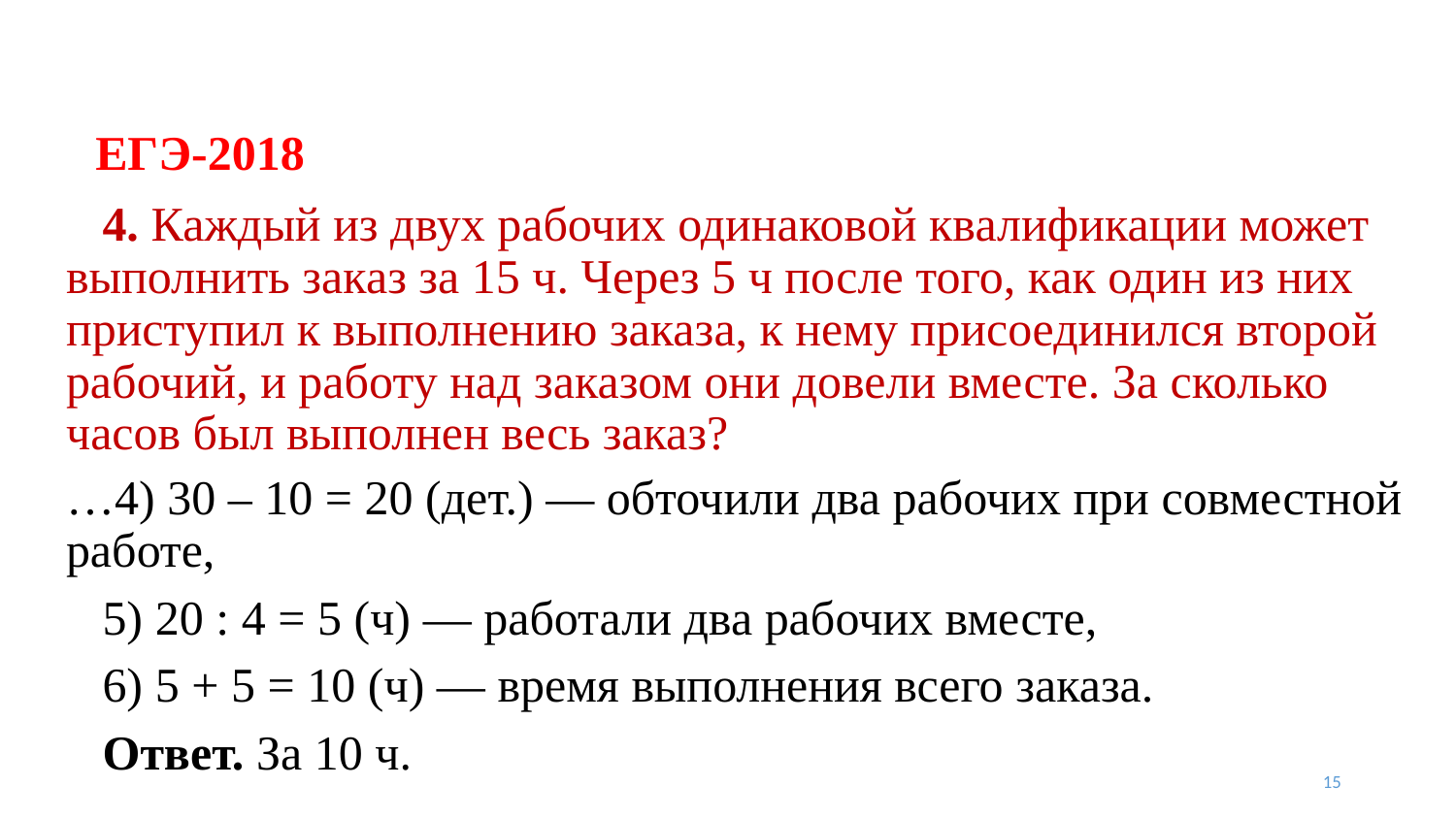

# ЕГЭ-2018
   4. Каждый из двух рабочих одинаковой квалификации может выполнить заказ за 15 ч. Через 5 ч после того, как один из них приступил к выполнению заказа, к нему присоединился второй рабочий, и работу над заказом они довели вместе. За сколько часов был выполнен весь заказ?
…4) 30 – 10 = 20 (дет.) — обточили два рабочих при совместной работе,
   5) 20 : 4 = 5 (ч) — работали два рабочих вместе,
   6) 5 + 5 = 10 (ч) — время выполнения всего заказа.
   Ответ. За 10 ч.

15